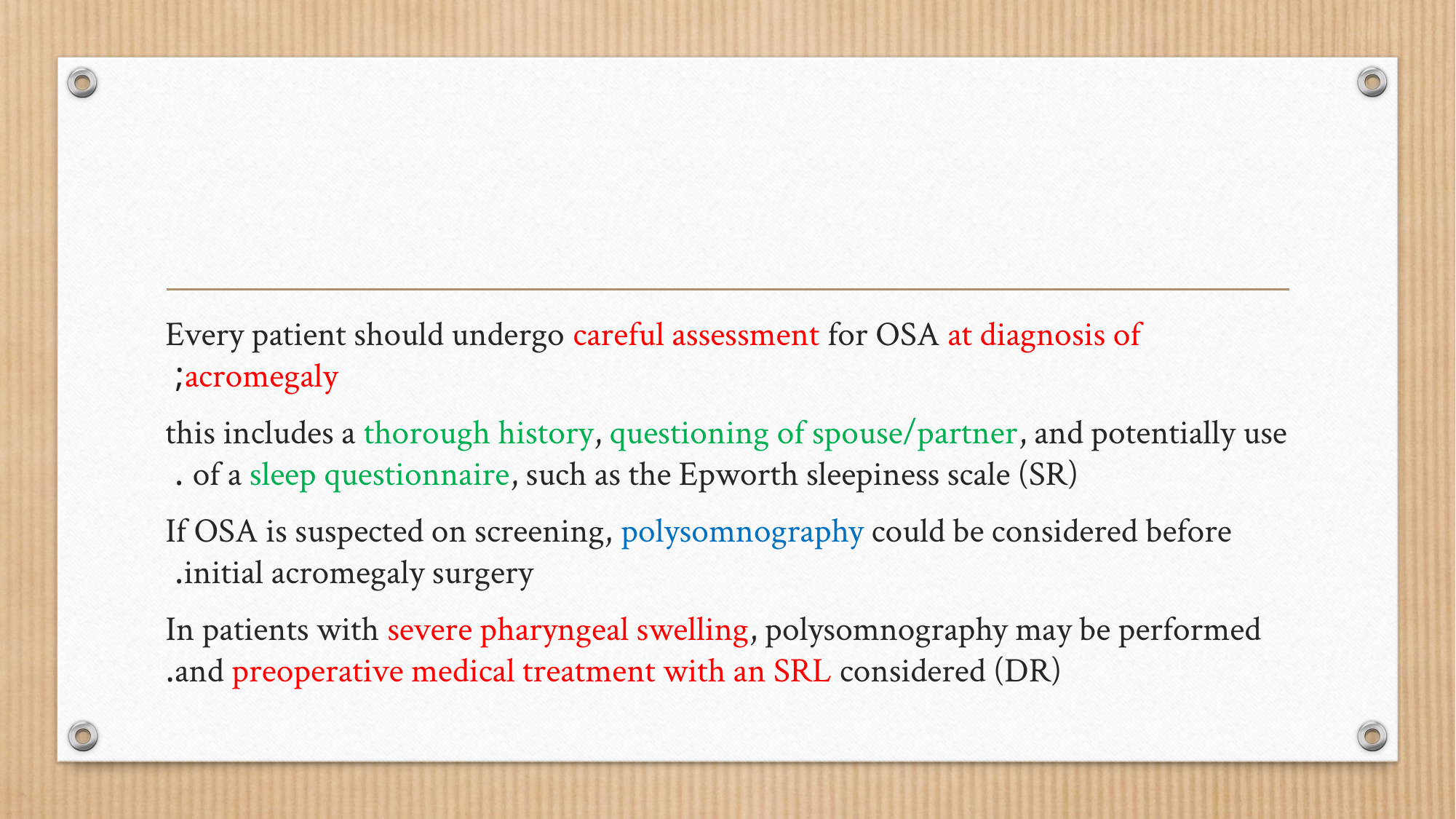

#
Every patient should undergo careful assessment for OSA at diagnosis of acromegaly;
this includes a thorough history, questioning of spouse/partner, and potentially use of a sleep questionnaire, such as the Epworth sleepiness scale (SR) .
If OSA is suspected on screening, polysomnography could be considered before initial acromegaly surgery.
In patients with severe pharyngeal swelling, polysomnography may be performed and preoperative medical treatment with an SRL considered (DR).